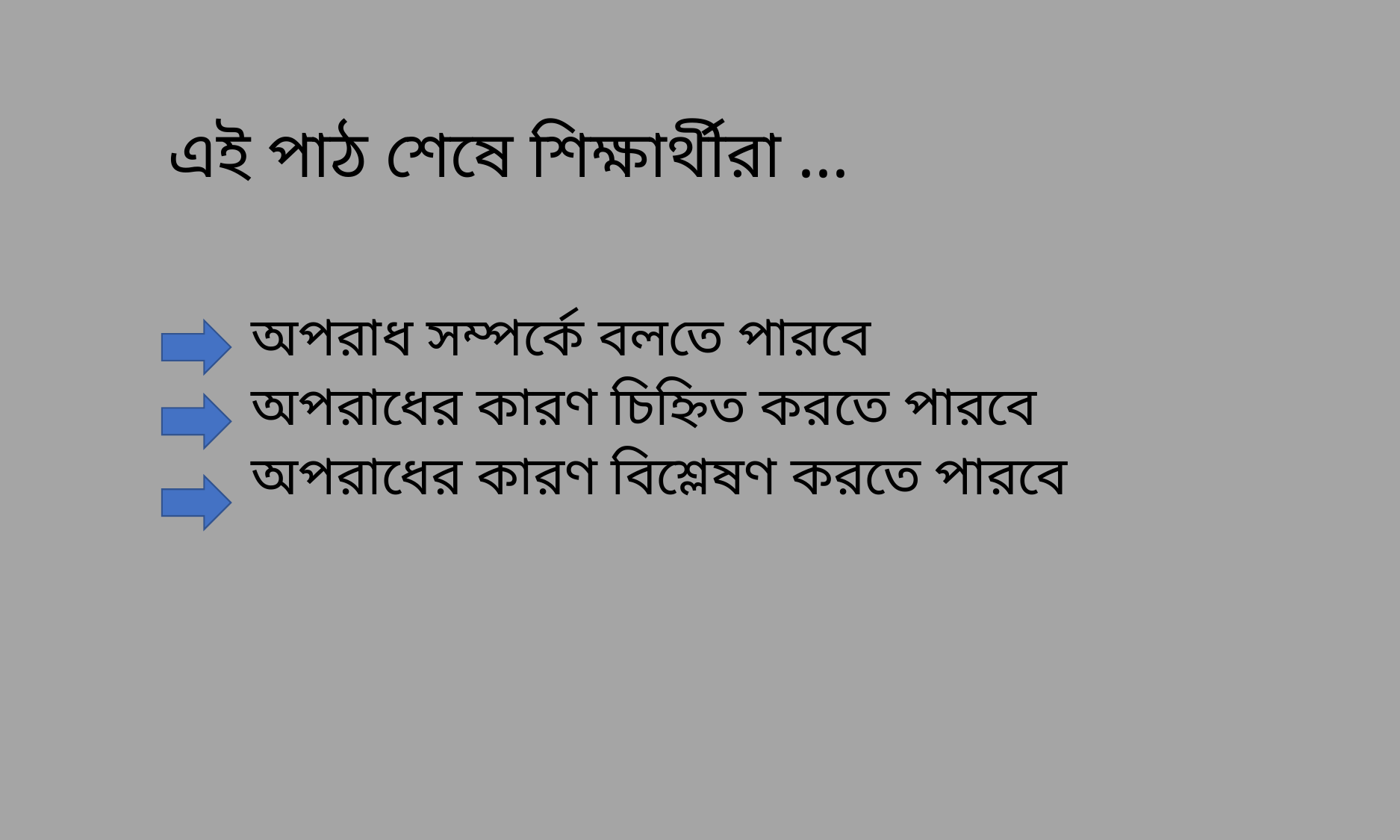

# এই পাঠ শেষে শিক্ষার্থীরা …
      অপরাধ সম্পর্কে বলতে পারবে
      অপরাধের কারণ চিহ্নিত করতে পারবে
      অপরাধের কারণ বিশ্লেষণ করতে পারবে